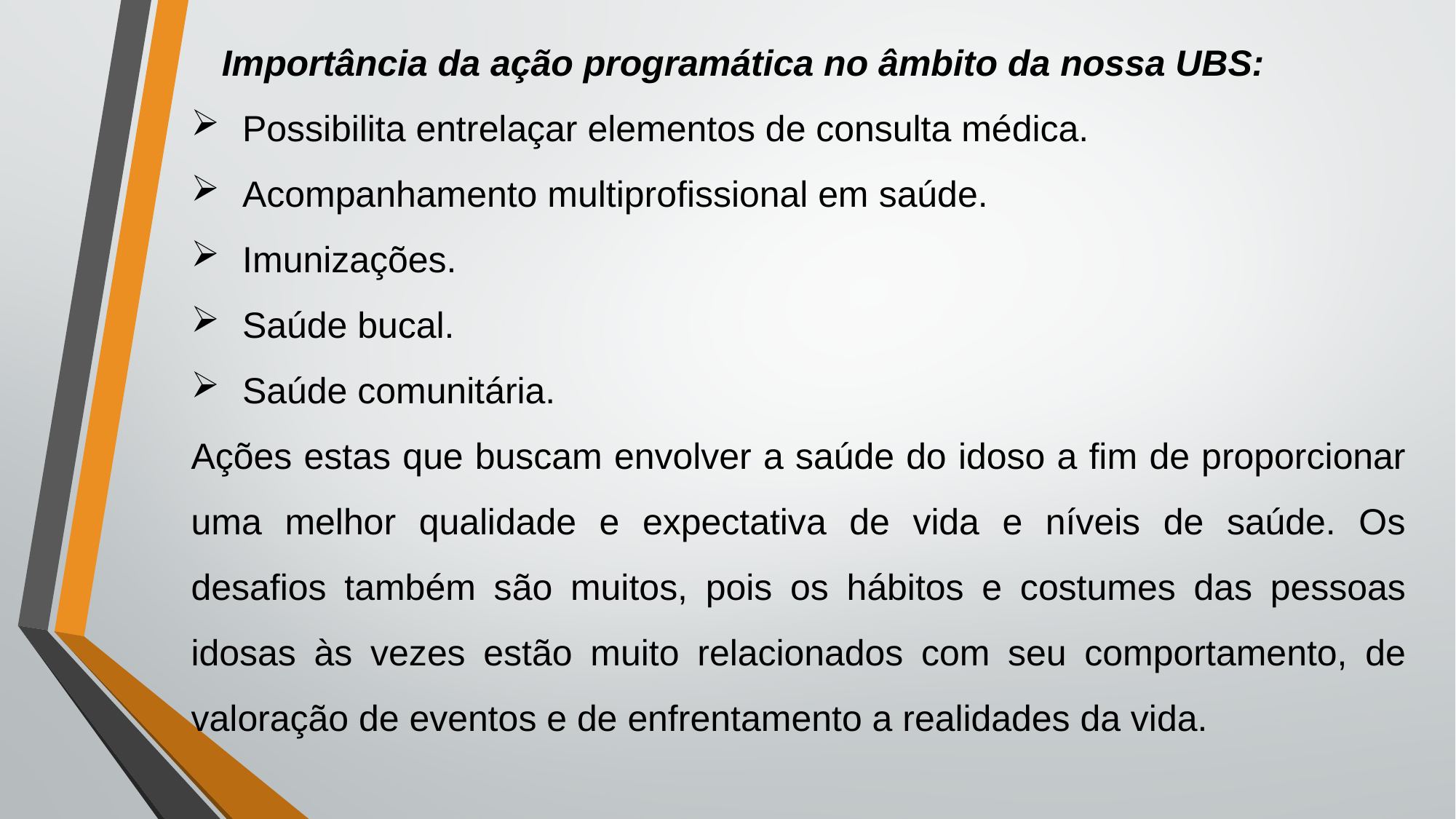

Importância da ação programática no âmbito da nossa UBS:
 Possibilita entrelaçar elementos de consulta médica.
 Acompanhamento multiprofissional em saúde.
 Imunizações.
 Saúde bucal.
 Saúde comunitária.
Ações estas que buscam envolver a saúde do idoso a fim de proporcionar uma melhor qualidade e expectativa de vida e níveis de saúde. Os desafios também são muitos, pois os hábitos e costumes das pessoas idosas às vezes estão muito relacionados com seu comportamento, de valoração de eventos e de enfrentamento a realidades da vida.